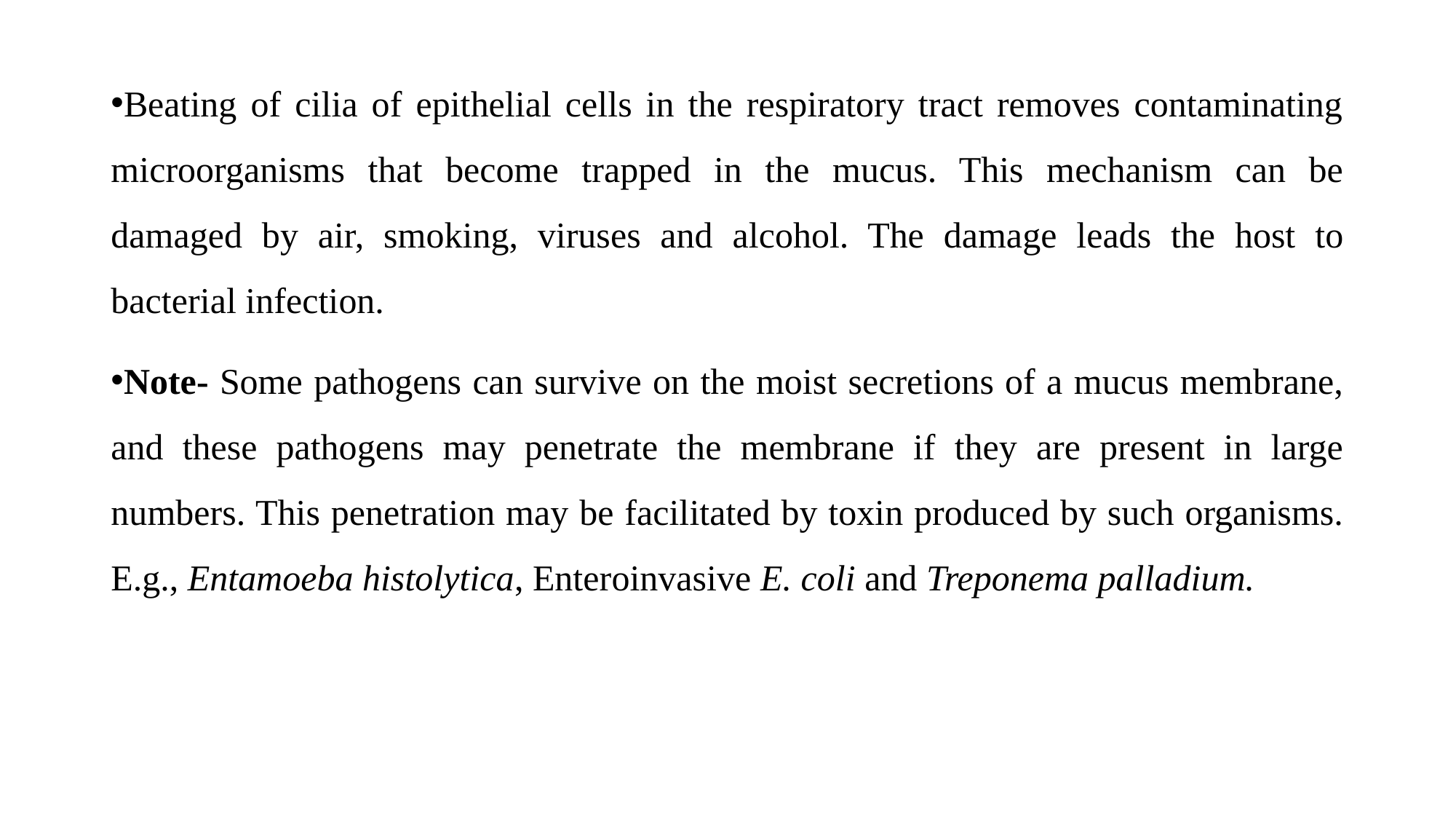

Beating of cilia of epithelial cells in the respiratory tract removes contaminating microorganisms that become trapped in the mucus. This mechanism can be damaged by air, smoking, viruses and alcohol. The damage leads the host to bacterial infection.
Note- Some pathogens can survive on the moist secretions of a mucus membrane, and these pathogens may penetrate the membrane if they are present in large numbers. This penetration may be facilitated by toxin produced by such organisms. E.g., Entamoeba histolytica, Enteroinvasive E. coli and Treponema palladium.